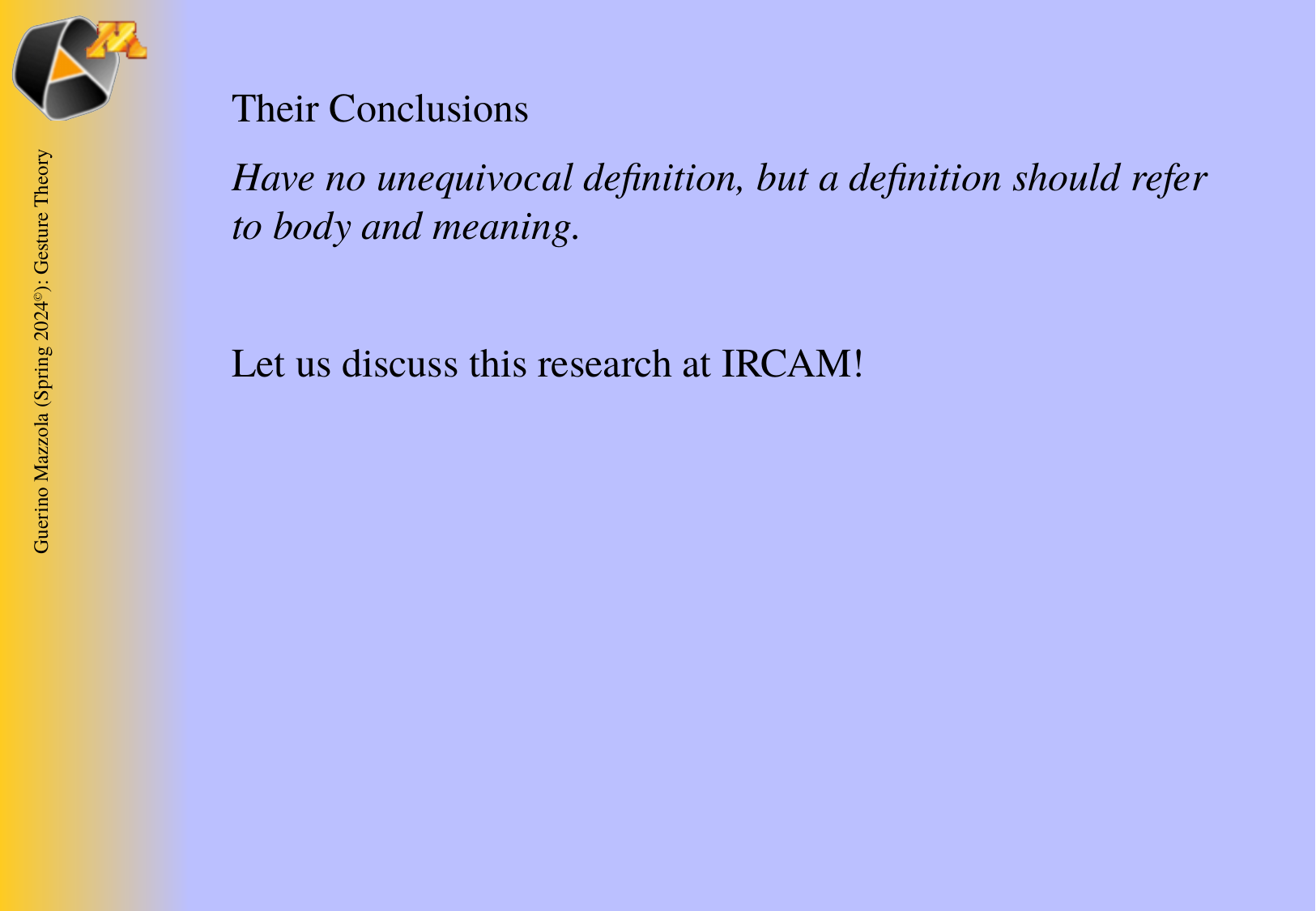

Their Conclusions
Have no unequivocal definition, but a definition should refer to body and meaning.

Let us discuss this research at IRCAM!